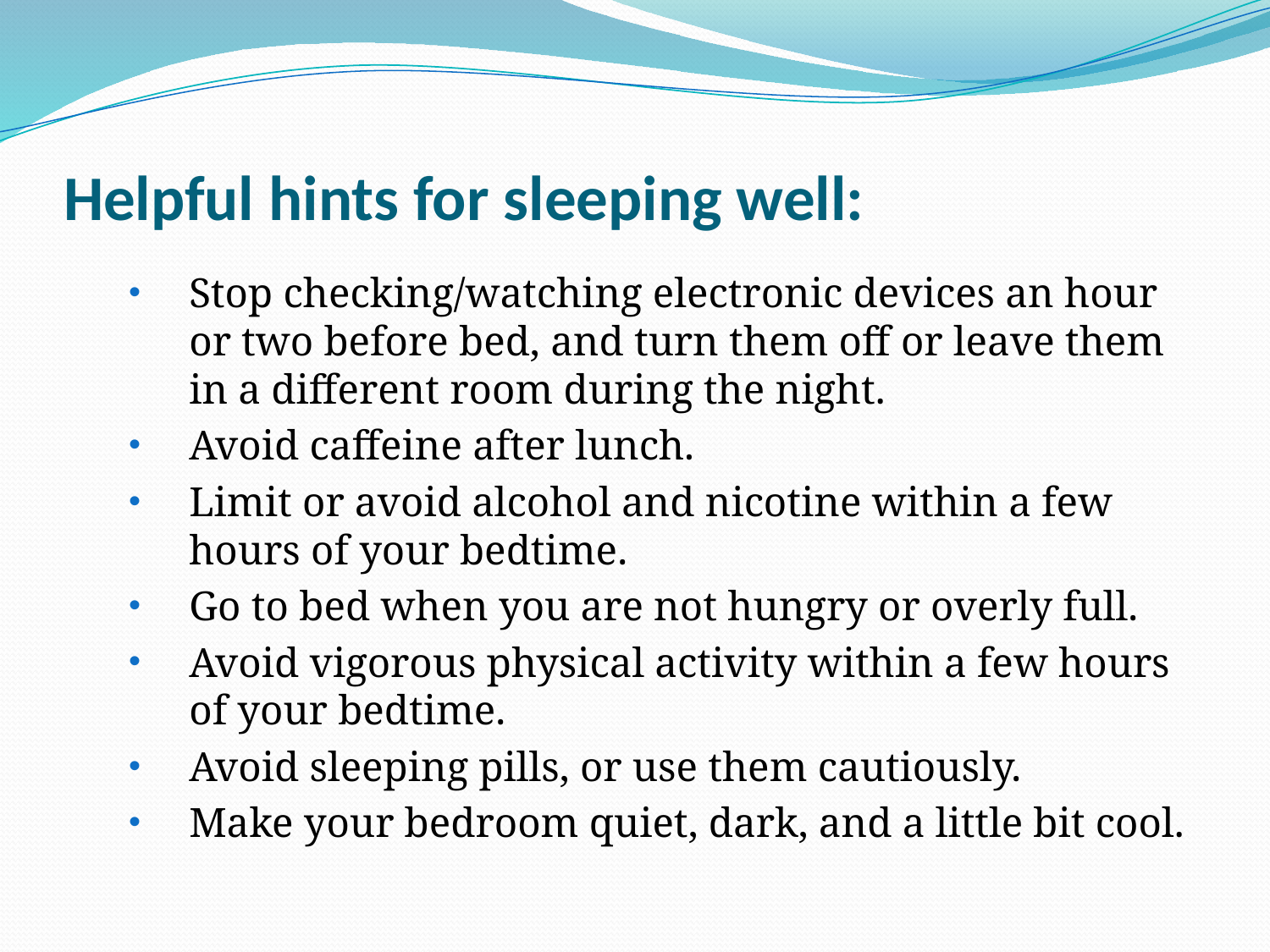

# Helpful hints for sleeping well:

Stop checking/watching electronic devices an hour or two before bed, and turn them off or leave them in a different room during the night.
Avoid caffeine after lunch.
Limit or avoid alcohol and nicotine within a few hours of your bedtime.
Go to bed when you are not hungry or overly full.
Avoid vigorous physical activity within a few hours of your bedtime.
Avoid sleeping pills, or use them cautiously.
Make your bedroom quiet, dark, and a little bit cool.